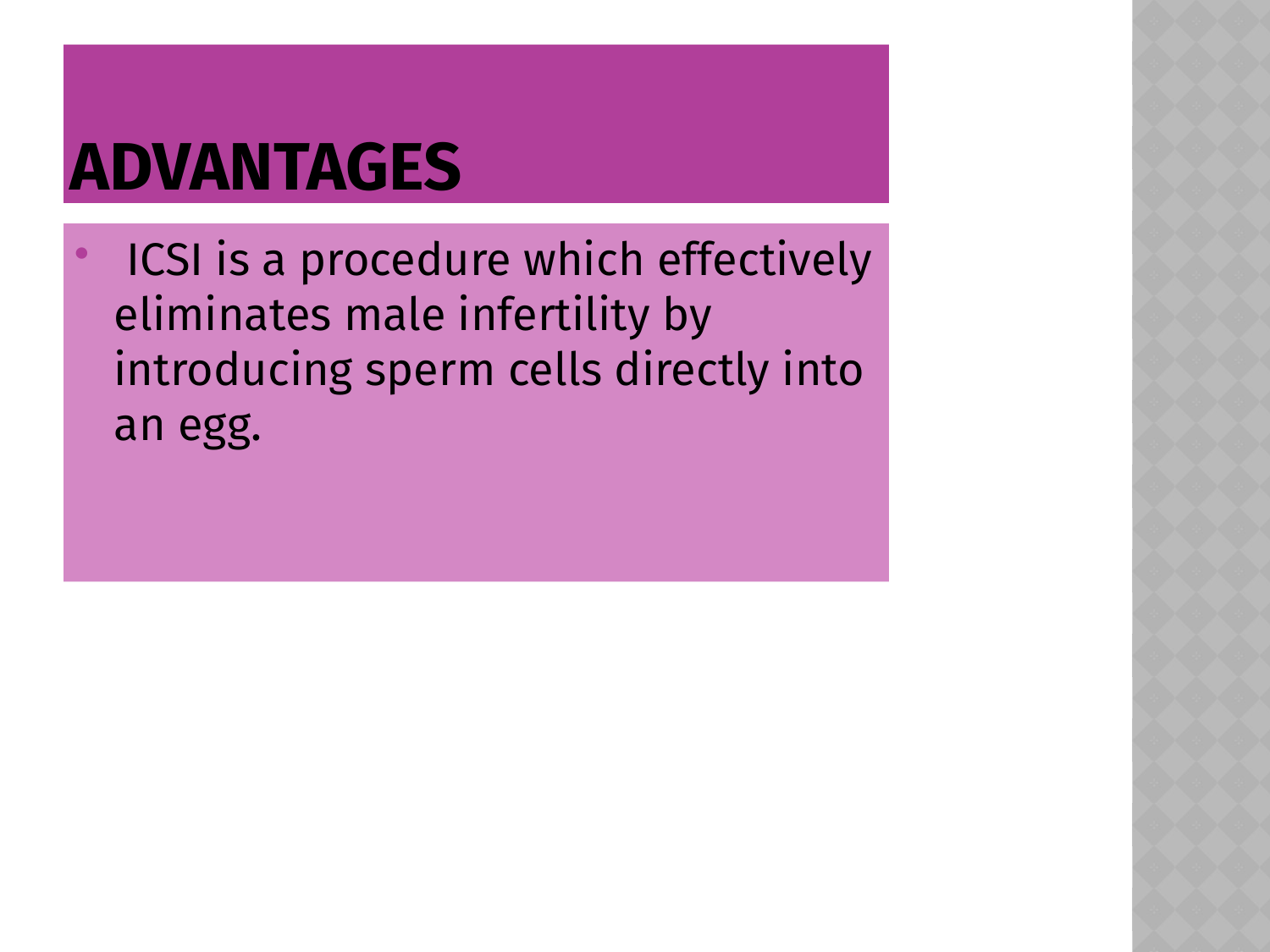

# Advantages
 ICSI is a procedure which effectively eliminates male infertility by introducing sperm cells directly into an egg.